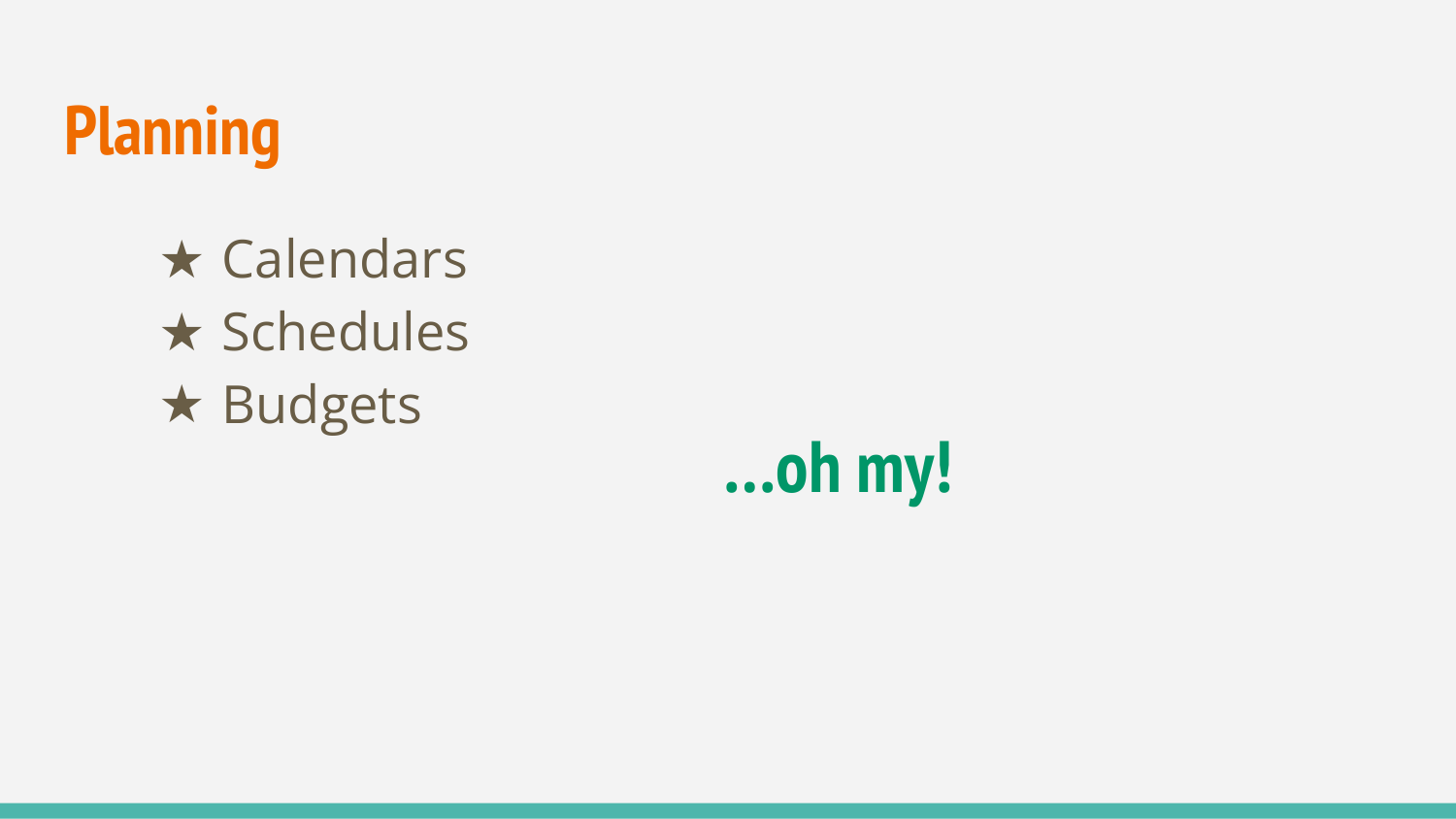

# Planning
Calendars
Schedules
Budgets

…oh my!